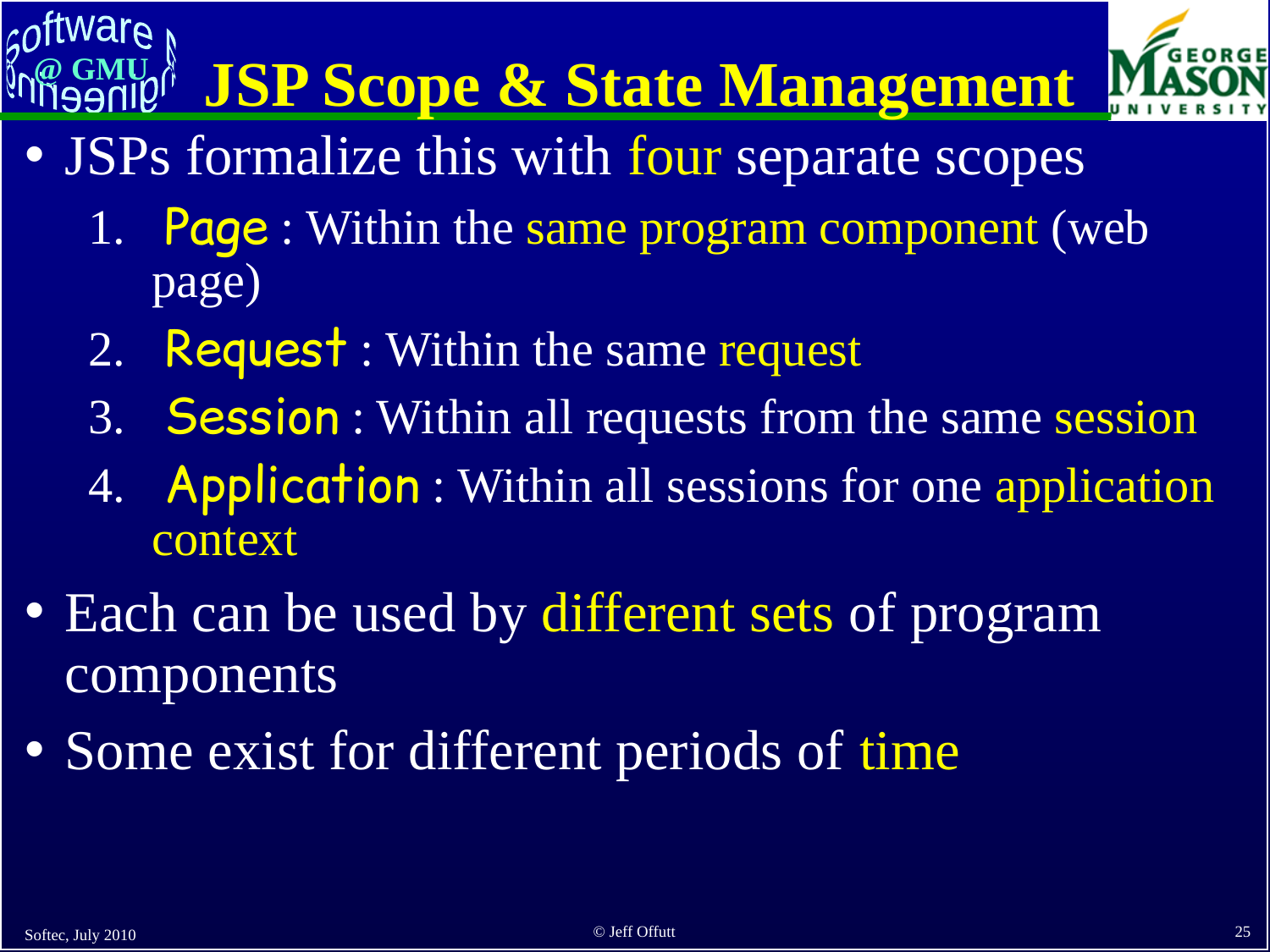

# JSP Scope & State Management
JSPs formalize this with four separate scopes
 Page : Within the same program component (web page)
 Request : Within the same request
 Session : Within all requests from the same session
 Application : Within all sessions for one application context
Each can be used by different sets of program components
Some exist for different periods of time

Softec, July 2010
25
© Jeff Offutt